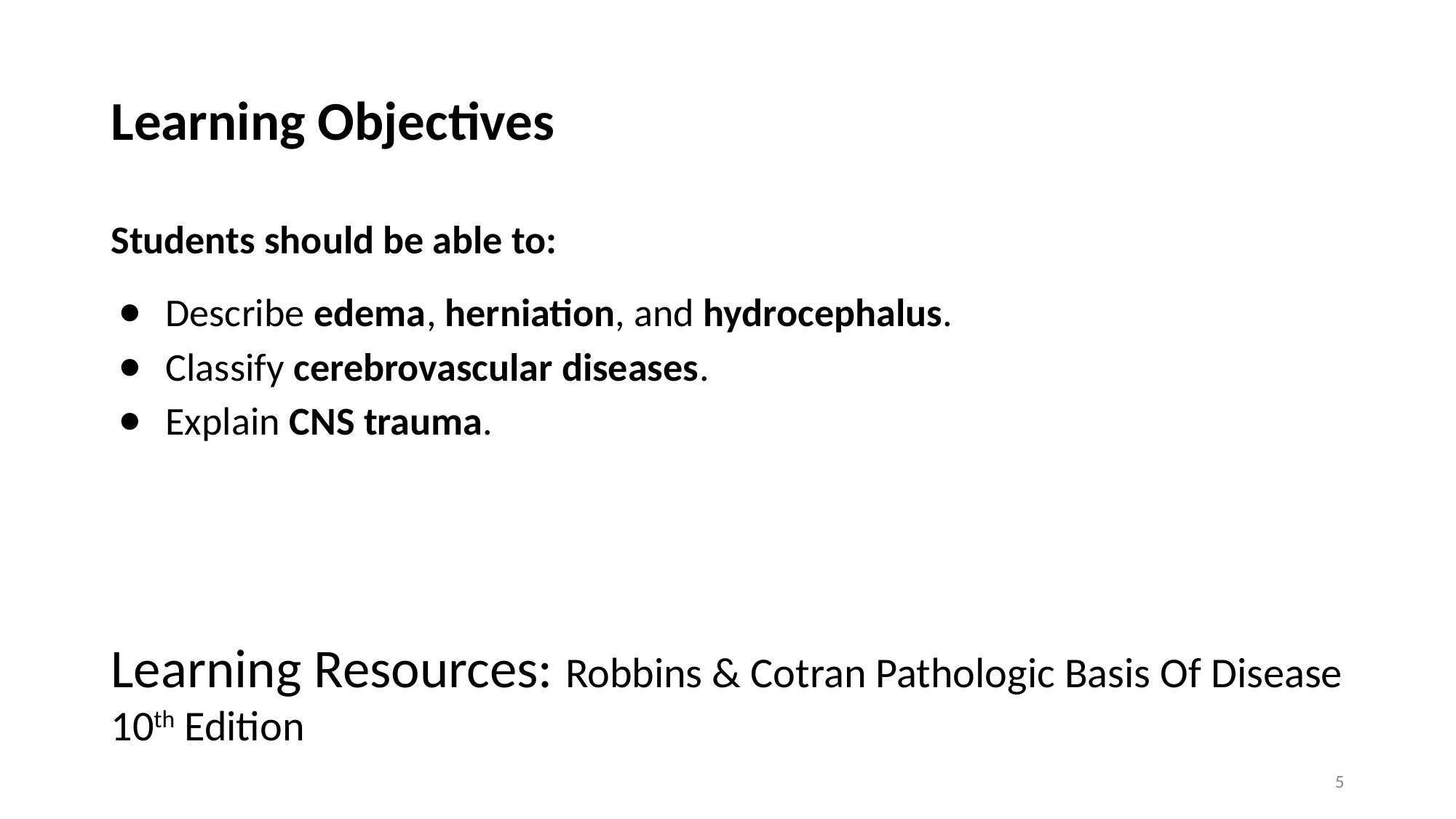

# Learning Objectives
Students should be able to:
Describe edema, herniation, and hydrocephalus.
Classify cerebrovascular diseases.
Explain CNS trauma.
Learning Resources: Robbins & Cotran Pathologic Basis Of Disease 10th Edition
5